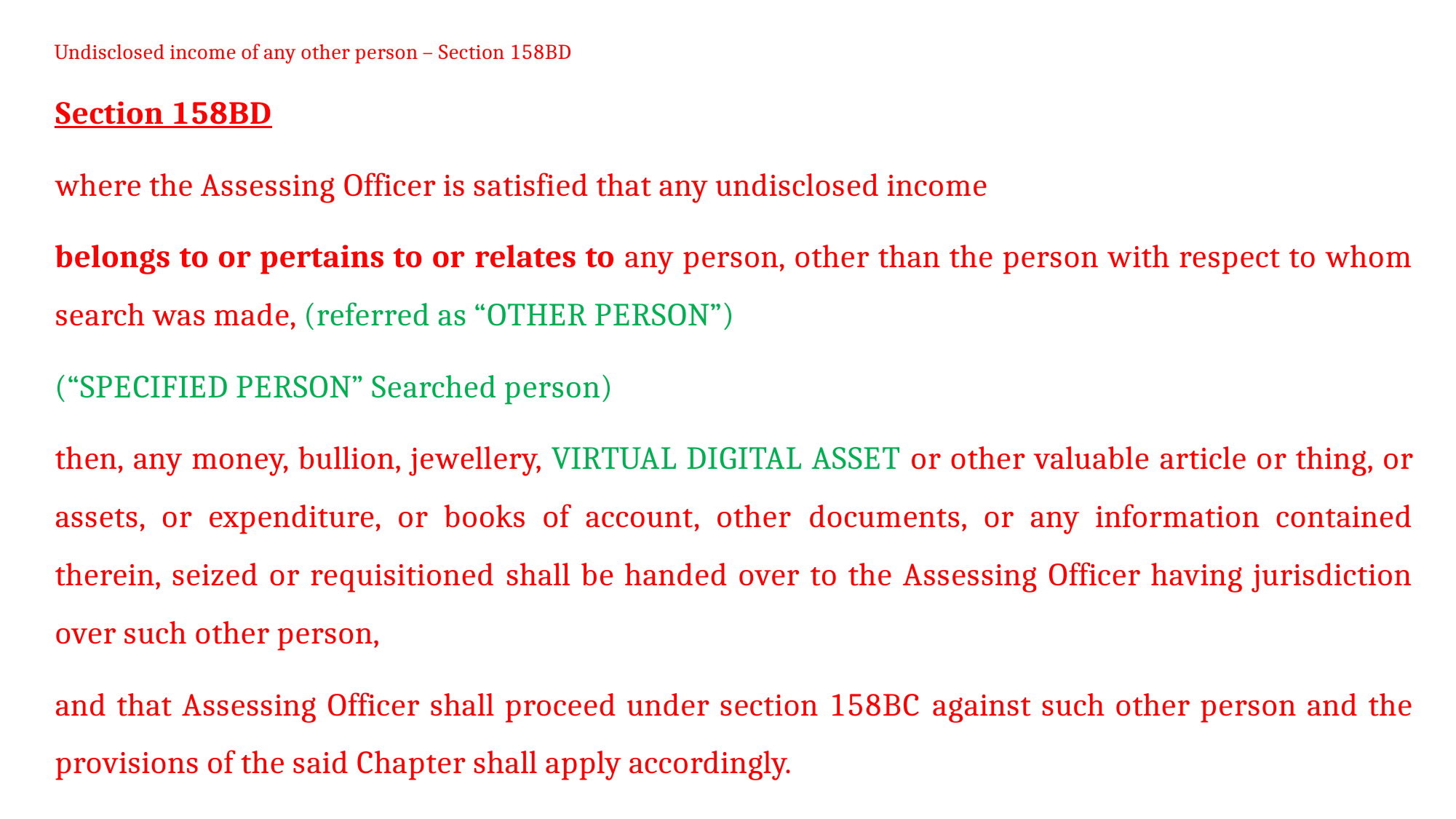

Undisclosed income of any other person – Section 158BD
Section 158BD
where the Assessing Officer is satisfied that any undisclosed income
belongs to or pertains to or relates to any person, other than the person with respect to whom search was made, (referred as “OTHER PERSON”)
(“SPECIFIED PERSON” Searched person)
then, any money, bullion, jewellery, VIRTUAL DIGITAL ASSET or other valuable article or thing, or assets, or expenditure, or books of account, other documents, or any information contained therein, seized or requisitioned shall be handed over to the Assessing Officer having jurisdiction over such other person,
and that Assessing Officer shall proceed under section 158BC against such other person and the provisions of the said Chapter shall apply accordingly.
38